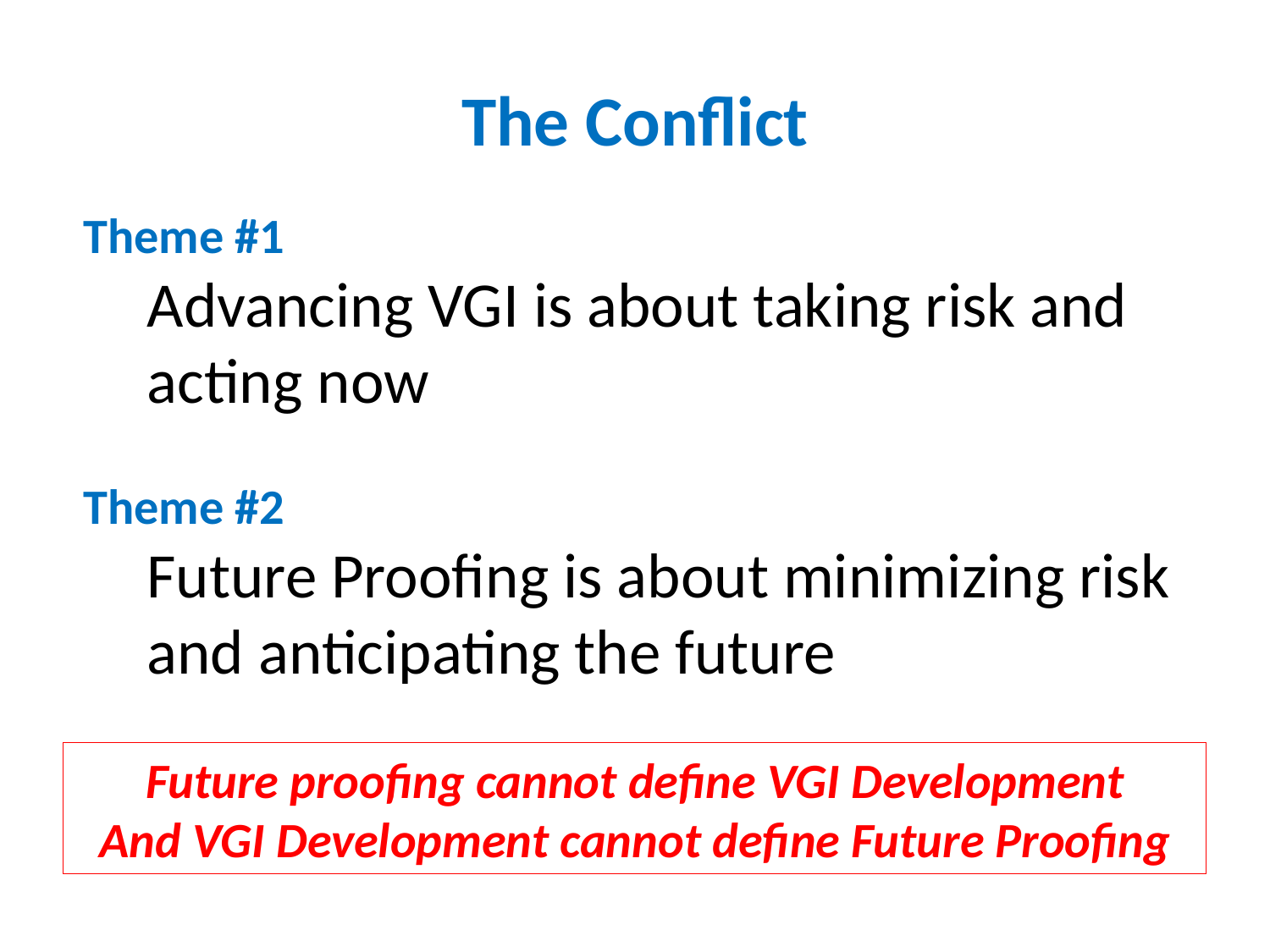

# The Conflict
Theme #1
Advancing VGI is about taking risk and acting now

Theme #2
Future Proofing is about minimizing risk and anticipating the future
Future proofing cannot define VGI Development
And VGI Development cannot define Future Proofing